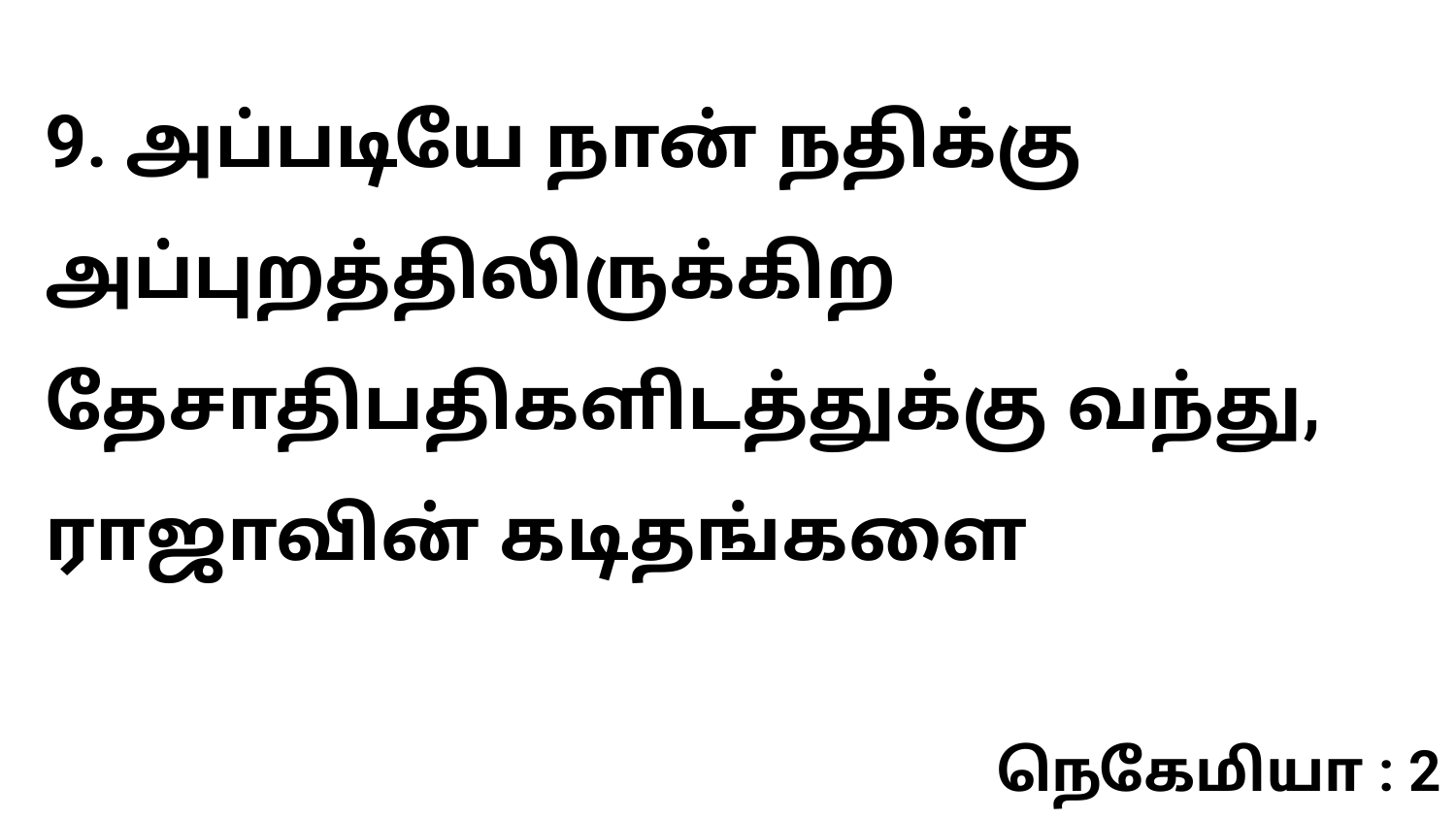

9. அப்படியே நான் நதிக்கு அப்புறத்திலிருக்கிற தேசாதிபதிகளிடத்துக்கு வந்து, ராஜாவின் கடிதங்களை
நெகேமியா : 2